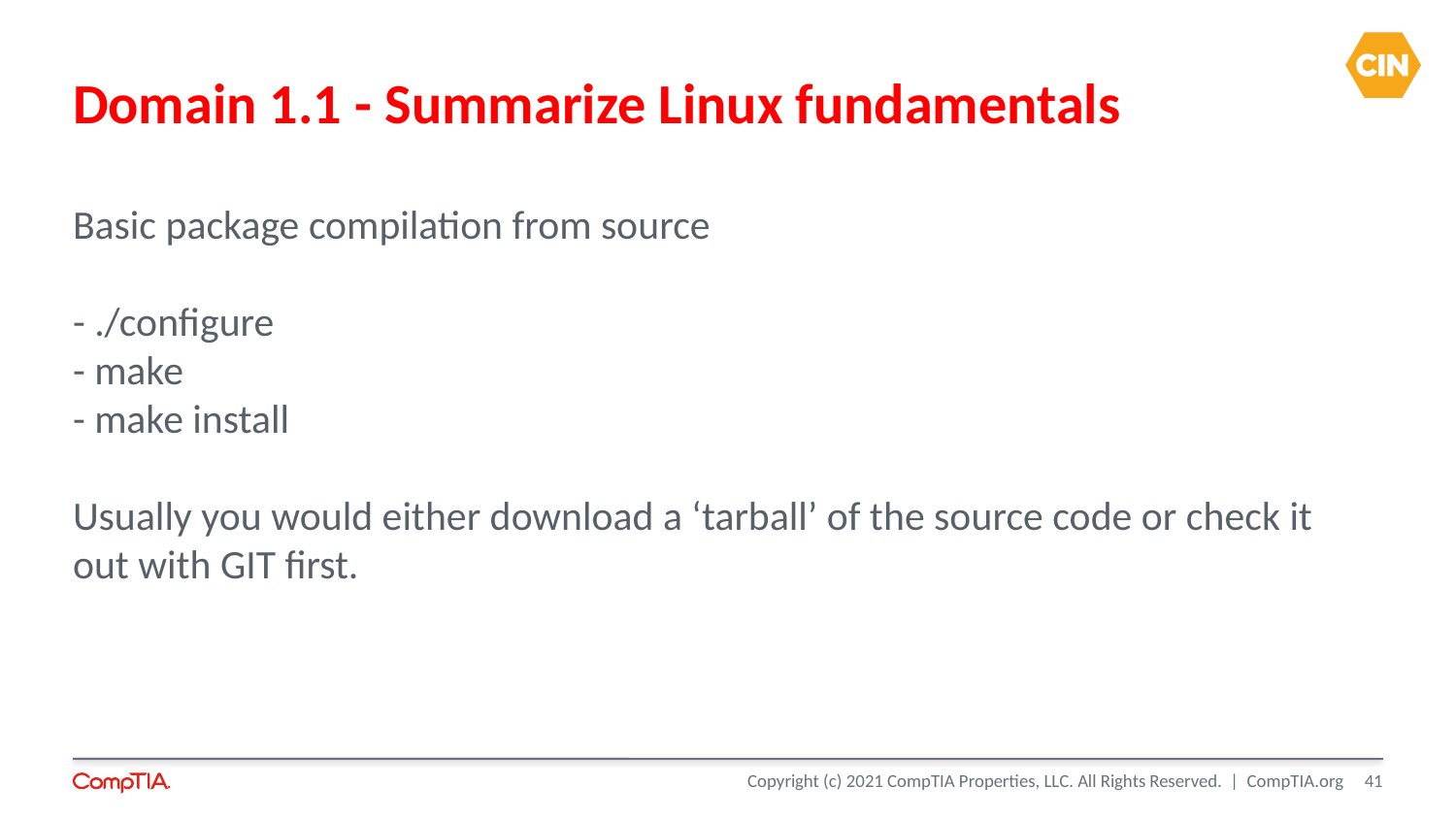

Domain 1.1 - Summarize Linux fundamentals
Basic package compilation from source

- ./configure
- make
- make install

Usually you would either download a ‘tarball’ of the source code or check it out with GIT first.
41